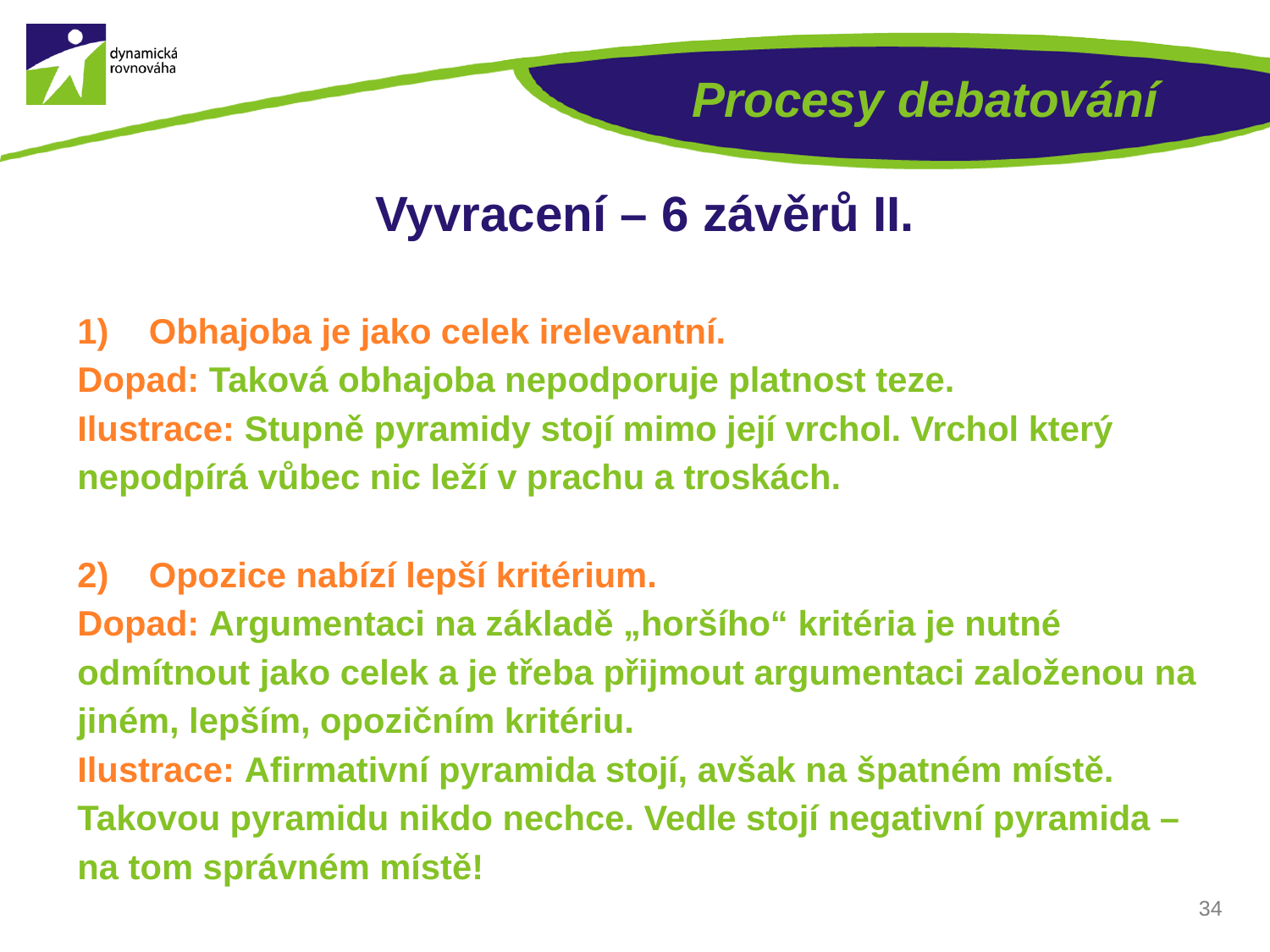

# Procesy debatování
Vyvracení – 6 závěrů II.
Obhajoba je jako celek irelevantní.
Dopad: Taková obhajoba nepodporuje platnost teze.
Ilustrace: Stupně pyramidy stojí mimo její vrchol. Vrchol který nepodpírá vůbec nic leží v prachu a troskách.

Opozice nabízí lepší kritérium.
Dopad: Argumentaci na základě „horšího“ kritéria je nutné odmítnout jako celek a je třeba přijmout argumentaci založenou na jiném, lepším, opozičním kritériu.
Ilustrace: Afirmativní pyramida stojí, avšak na špatném místě. Takovou pyramidu nikdo nechce. Vedle stojí negativní pyramida – na tom správném místě!
34